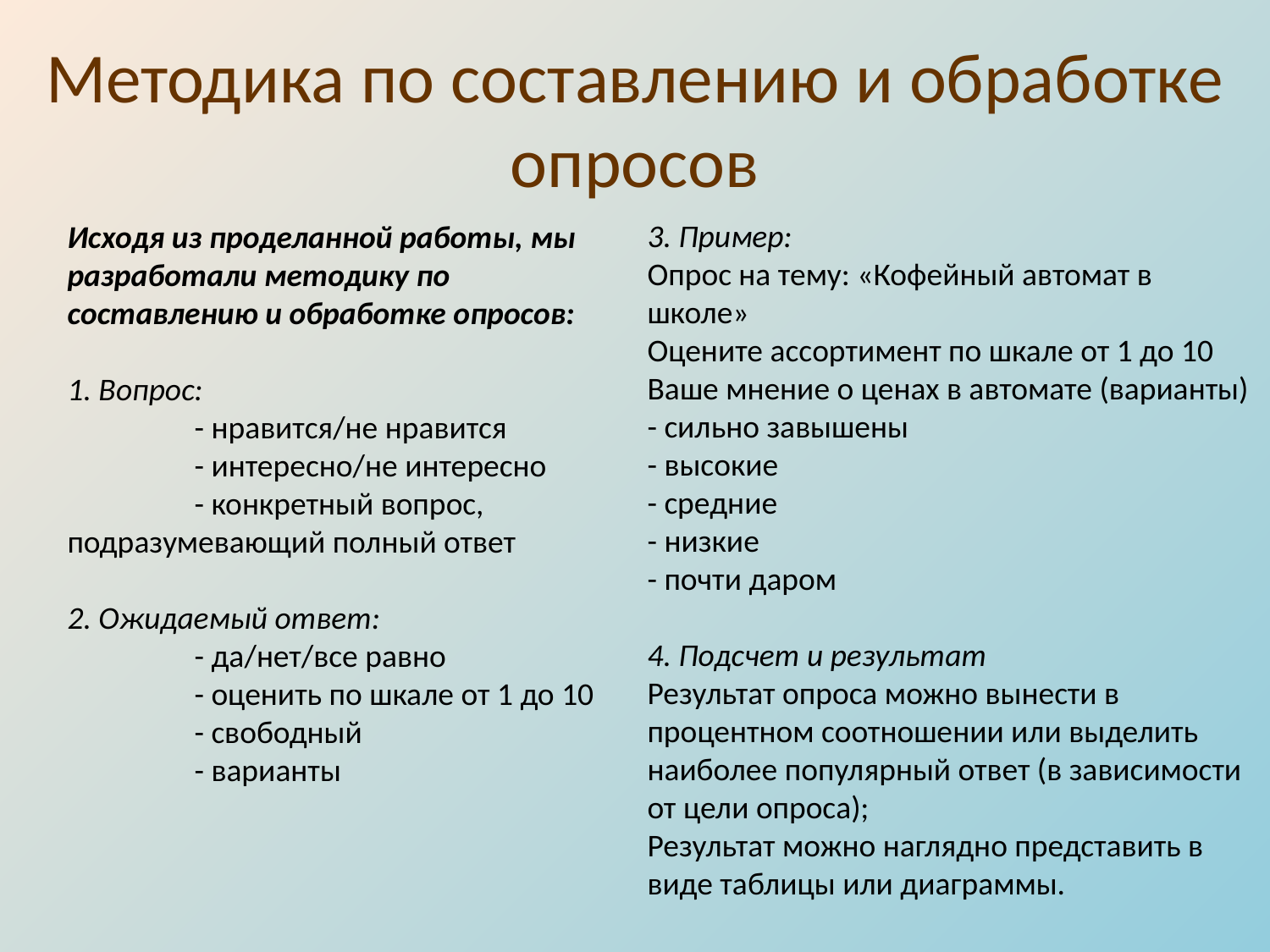

Методика по составлению и обработке опросов
3. Пример:
Опрос на тему: «Кофейный автомат в школе»
Оцените ассортимент по шкале от 1 до 10
Ваше мнение о ценах в автомате (варианты)
- сильно завышены
- высокие
- средние
- низкие
- почти даром

4. Подсчет и результат
Результат опроса можно вынести в процентном соотношении или выделить наиболее популярный ответ (в зависимости от цели опроса);
Результат можно наглядно представить в виде таблицы или диаграммы.
Исходя из проделанной работы, мы разработали методику по составлению и обработке опросов:

1. Вопрос:
	- нравится/не нравится
	- интересно/не интересно
	- конкретный вопрос, подразумевающий полный ответ

2. Ожидаемый ответ:
	- да/нет/все равно
	- оценить по шкале от 1 до 10
	- свободный
	- варианты